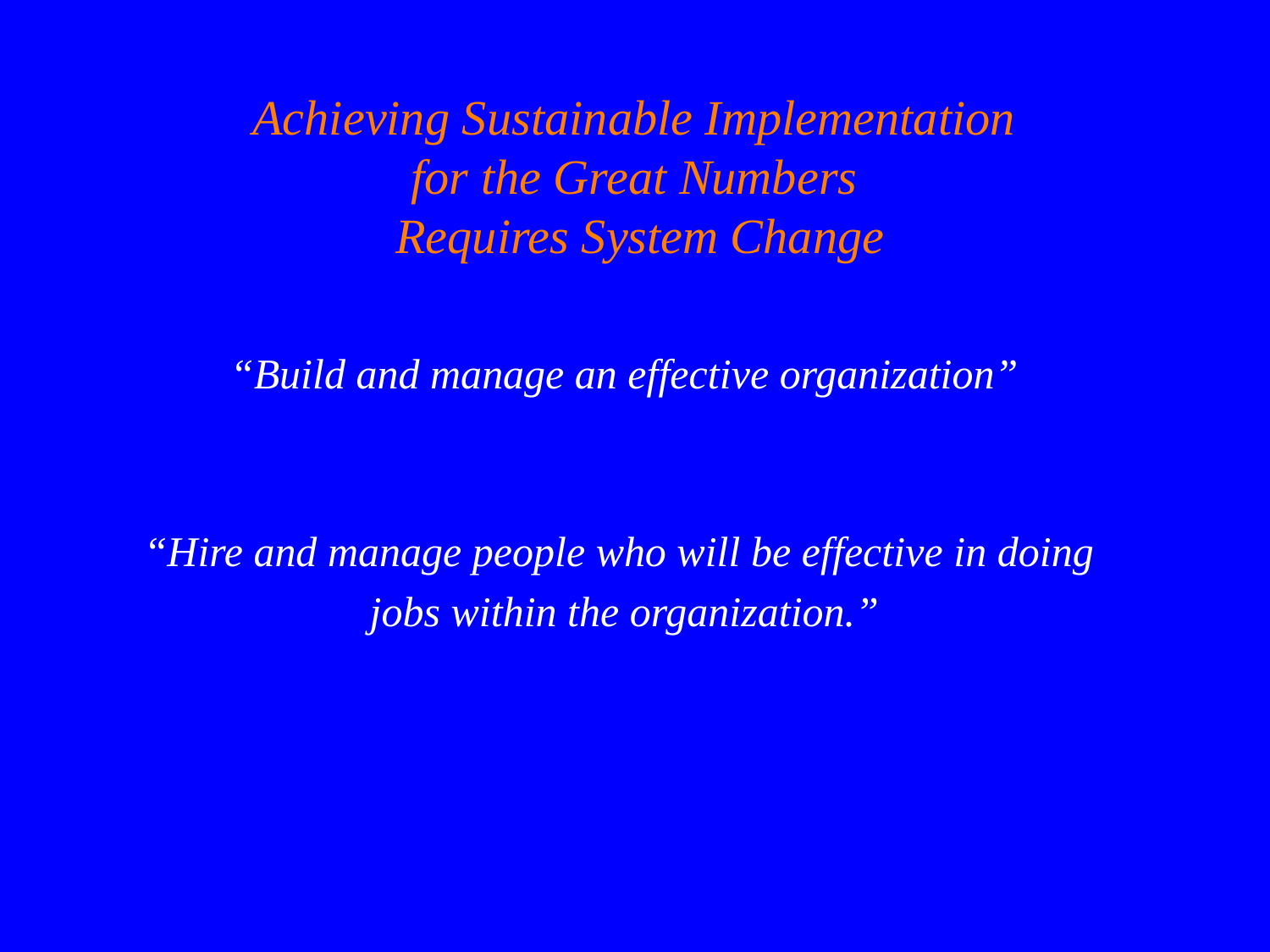

# Achieving Sustainable Implementation for the Great Numbers Requires System Change

“Build and manage an effective organization”

“Hire and manage people who will be effective in doing
jobs within the organization.”